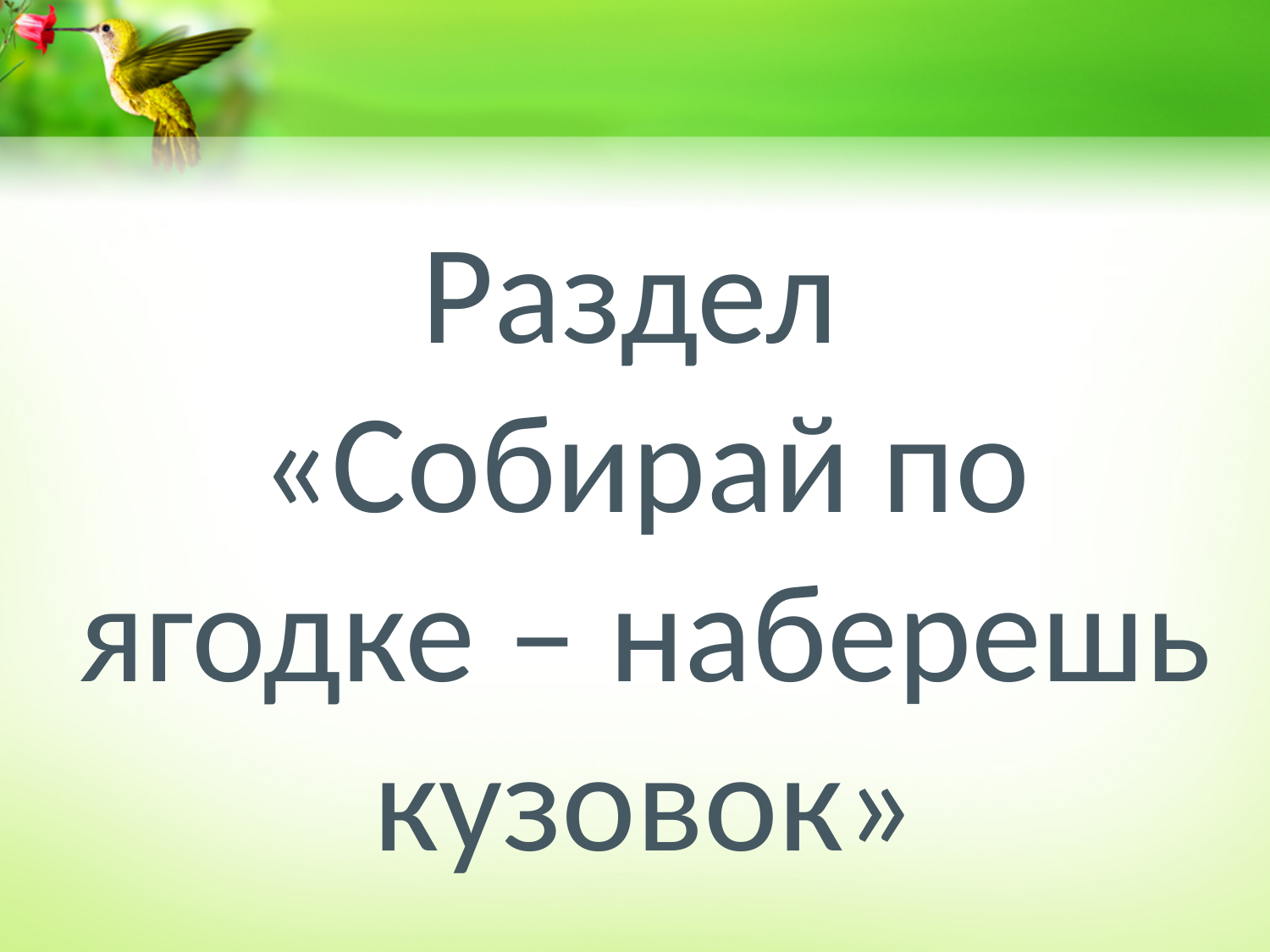

Раздел
«Собирай по ягодке – наберешь кузовок»